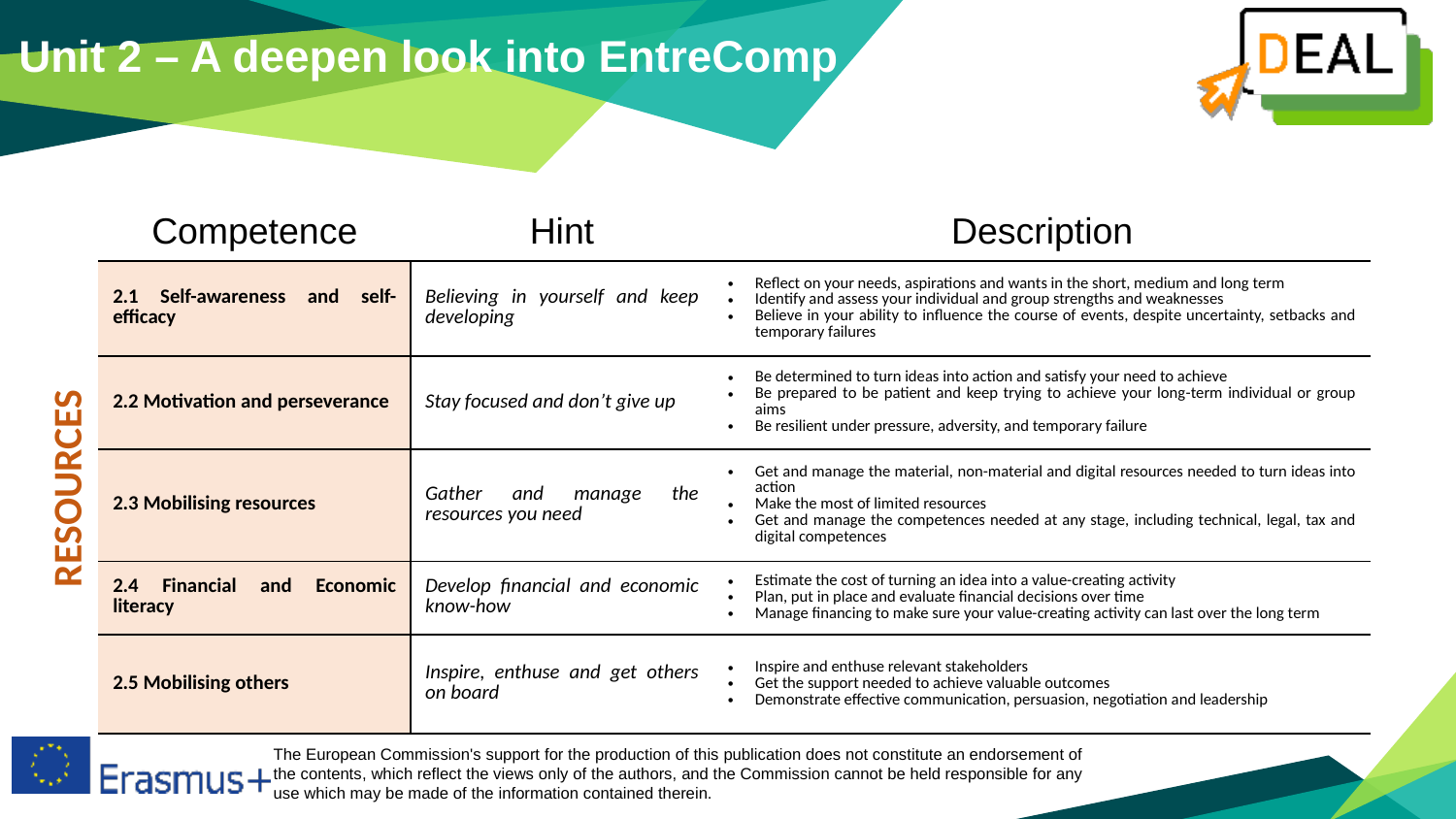

Unit 2 – A deepen look into EntreComp
| Competence | Hint | Description |
| --- | --- | --- |
| 2.1 Self-awareness and self-efficacy | Believing in yourself and keep developing | Reflect on your needs, aspirations and wants in the short, medium and long term Identify and assess your individual and group strengths and weaknesses Believe in your ability to influence the course of events, despite uncertainty, setbacks and temporary failures |
| 2.2 Motivation and perseverance | Stay focused and don’t give up | Be determined to turn ideas into action and satisfy your need to achieve Be prepared to be patient and keep trying to achieve your long-term individual or group aims Be resilient under pressure, adversity, and temporary failure |
| 2.3 Mobilising resources | Gather and manage the resources you need | Get and manage the material, non-material and digital resources needed to turn ideas into action Make the most of limited resources Get and manage the competences needed at any stage, including technical, legal, tax and digital competences |
| 2.4 Financial and Economic literacy | Develop financial and economic know-how | Estimate the cost of turning an idea into a value-creating activity Plan, put in place and evaluate financial decisions over time Manage financing to make sure your value-creating activity can last over the long term |
| 2.5 Mobilising others | Inspire, enthuse and get others on board | Inspire and enthuse relevant stakeholders Get the support needed to achieve valuable outcomes Demonstrate effective communication, persuasion, negotiation and leadership |
RESOURCES